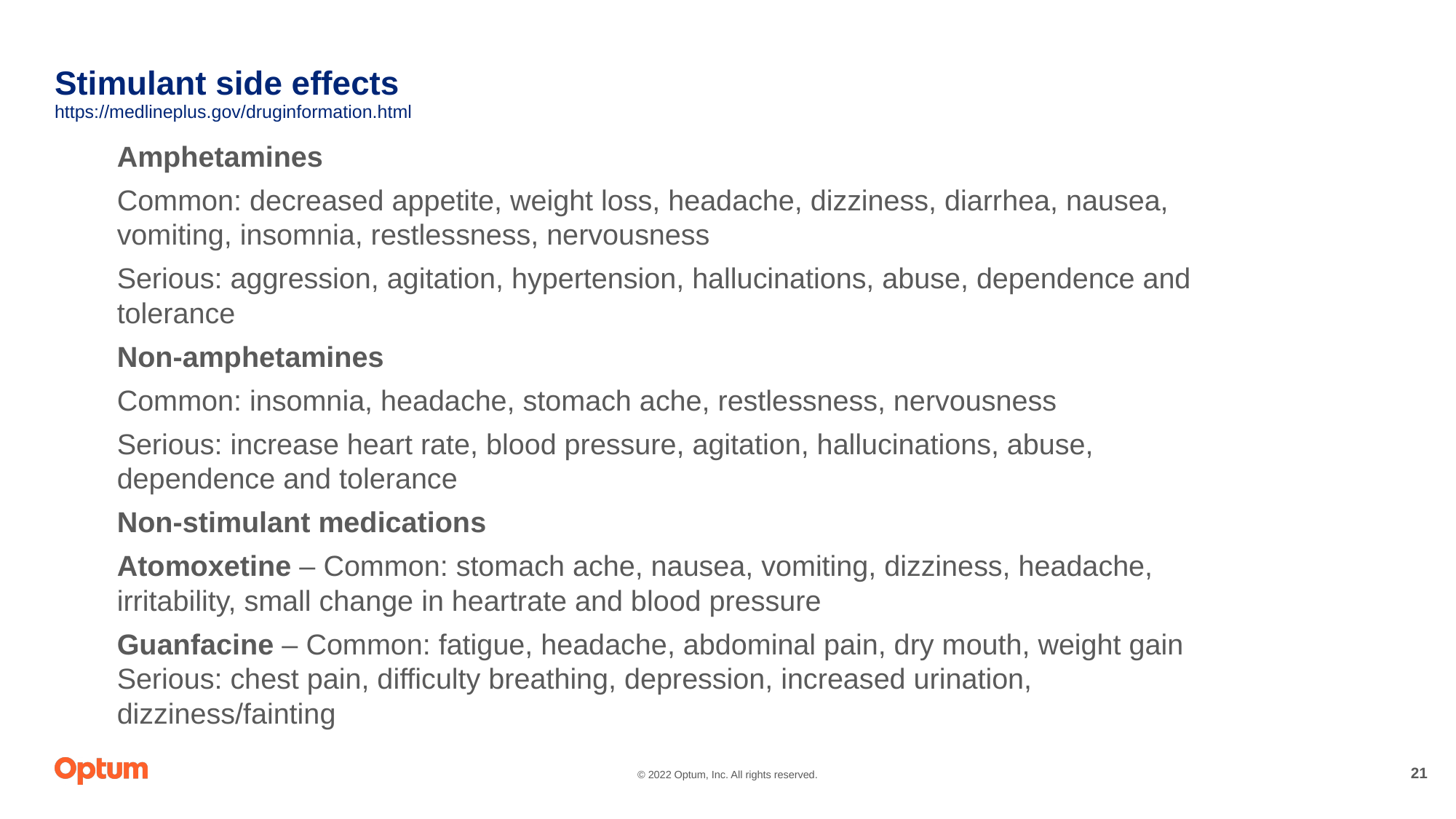

# Stimulant side effects https://medlineplus.gov/druginformation.html
Amphetamines
Common: decreased appetite, weight loss, headache, dizziness, diarrhea, nausea, vomiting, insomnia, restlessness, nervousness
Serious: aggression, agitation, hypertension, hallucinations, abuse, dependence and tolerance
Non-amphetamines
Common: insomnia, headache, stomach ache, restlessness, nervousness
Serious: increase heart rate, blood pressure, agitation, hallucinations, abuse, dependence and tolerance
Non-stimulant medications
Atomoxetine – Common: stomach ache, nausea, vomiting, dizziness, headache, irritability, small change in heartrate and blood pressure
Guanfacine – Common: fatigue, headache, abdominal pain, dry mouth, weight gain Serious: chest pain, difficulty breathing, depression, increased urination, dizziness/fainting